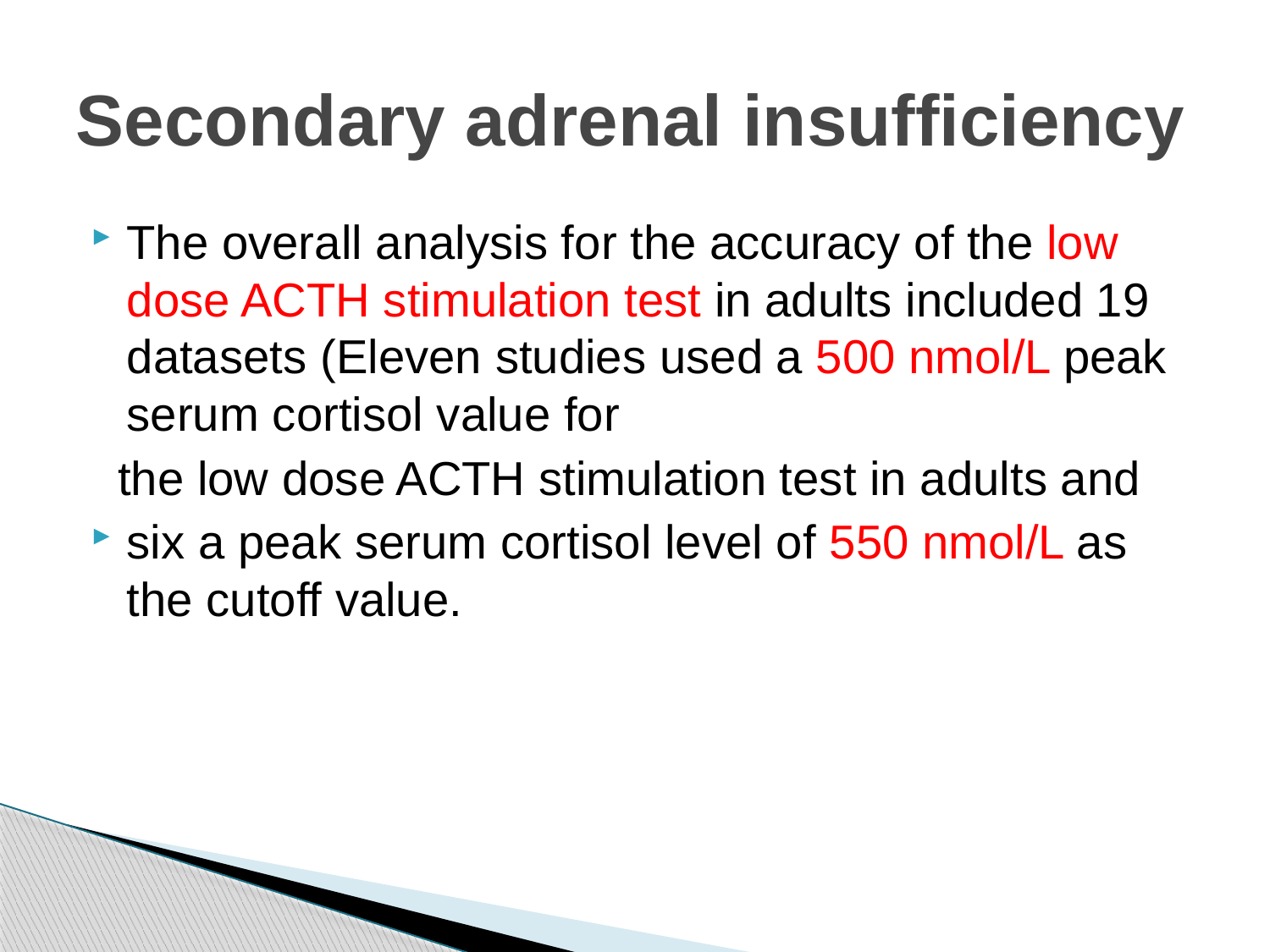

# Secondary adrenal insufficiency
The overall analysis for the accuracy of the low dose ACTH stimulation test in adults included 19 datasets (Eleven studies used a 500 nmol/L peak serum cortisol value for
  the low dose ACTH stimulation test in adults and
six a peak serum cortisol level of 550 nmol/L as the cutoff value.